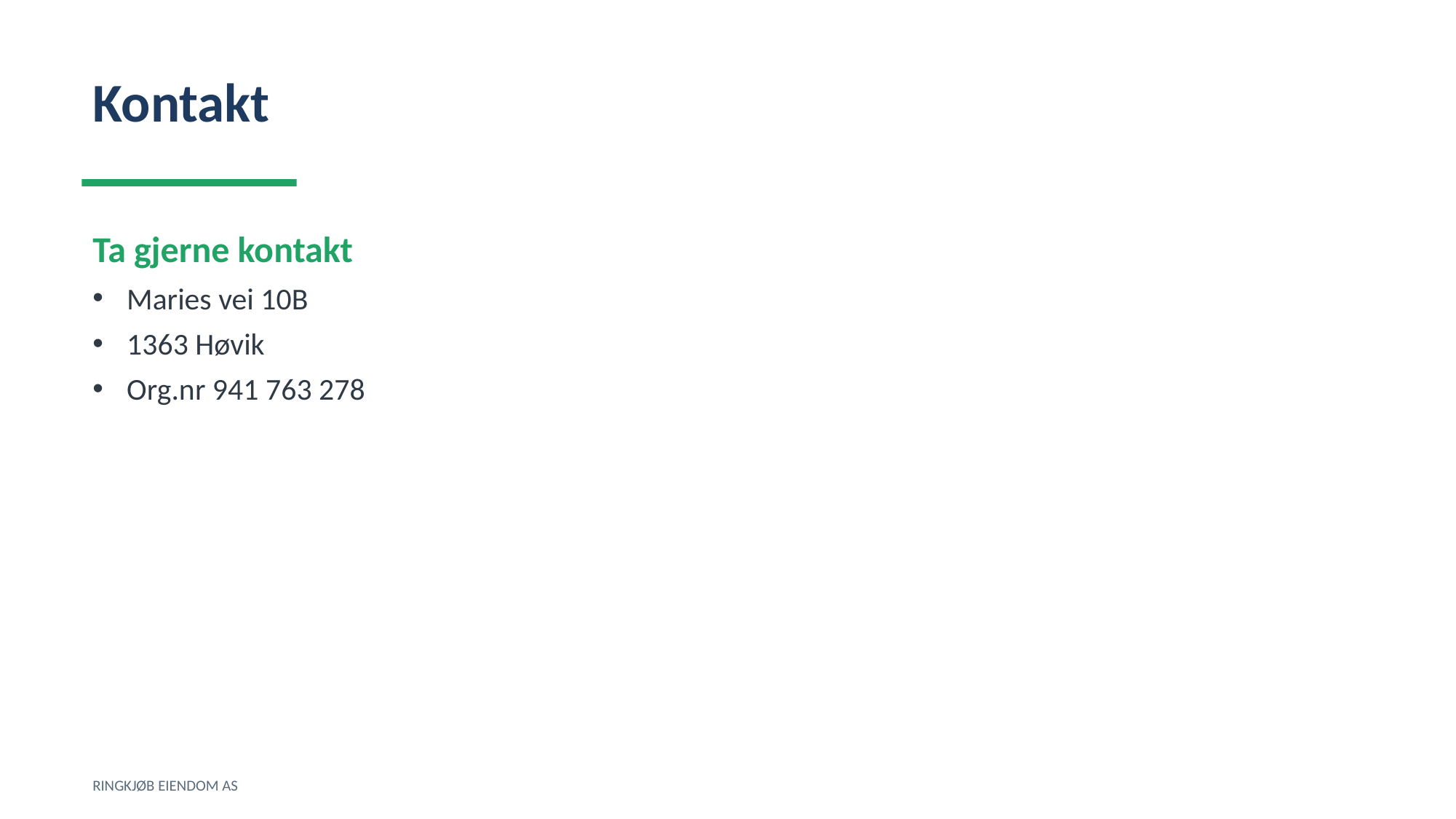

Kontakt

Ta gjerne kontakt
Maries vei 10B
1363 Høvik
Org.nr 941 763 278
RINGKJØB EIENDOM AS